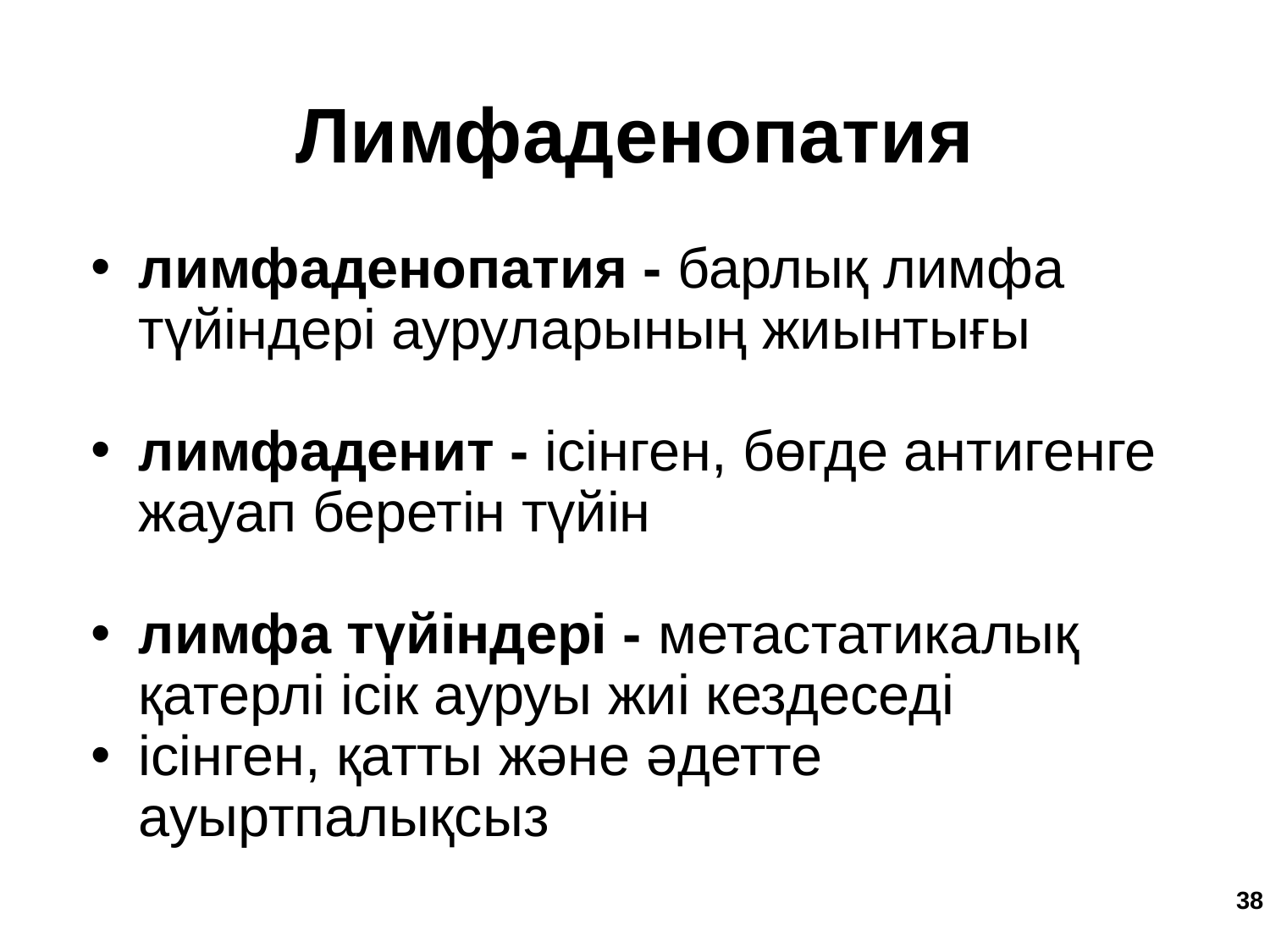

Лимфаденопатия
лимфаденопатия - барлық лимфа түйіндері ауруларының жиынтығы

лимфаденит - ісінген, бөгде антигенге жауап беретін түйін

лимфа түйіндері - метастатикалық қатерлі ісік ауруы жиі кездеседі
ісінген, қатты және әдетте ауыртпалықсыз
38